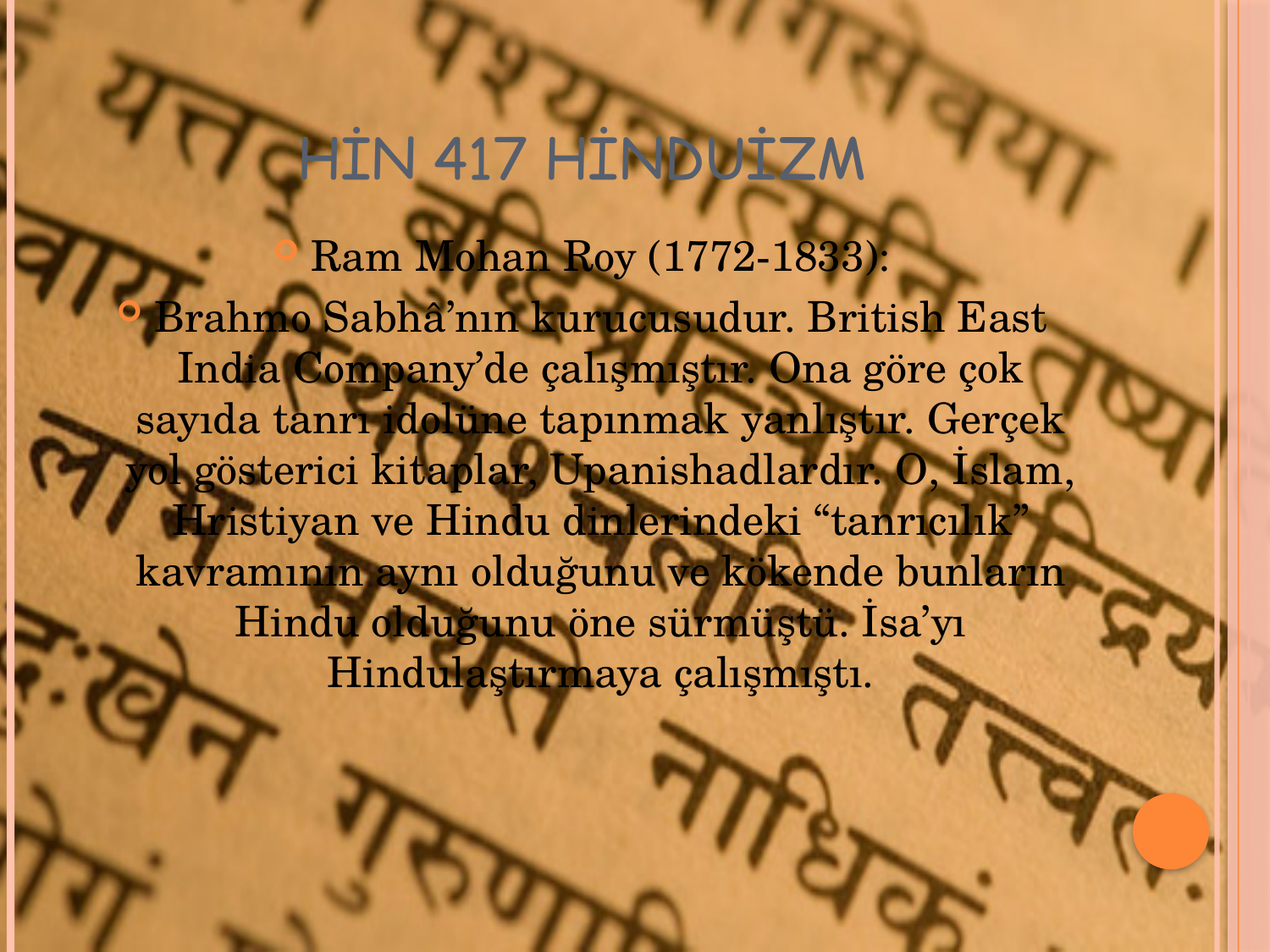

# HİN 417 HİNDUİZM
Ram Mohan Roy (1772-1833):
Brahmo Sabhâ’nın kurucusudur. British East India Company’de çalışmıştır. Ona göre çok sayıda tanrı idolüne tapınmak yanlıştır. Gerçek yol gösterici kitaplar, Upanishadlardır. O, İslam, Hristiyan ve Hindu dinlerindeki “tanrıcılık” kavramının aynı olduğunu ve kökende bunların Hindu olduğunu öne sürmüştü. İsa’yı Hindulaştırmaya çalışmıştı.